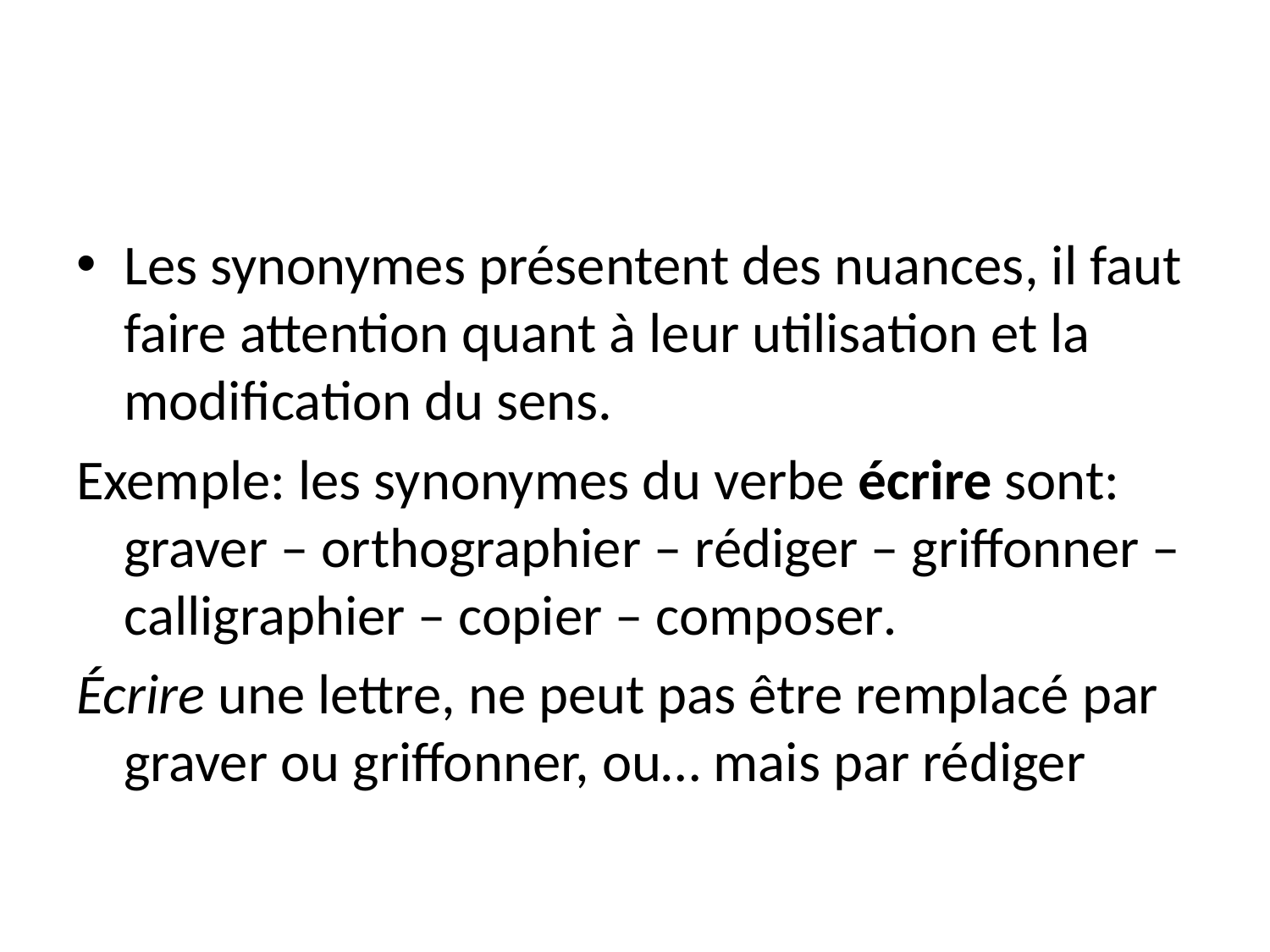

#
Les synonymes présentent des nuances, il faut faire attention quant à leur utilisation et la modification du sens.
Exemple: les synonymes du verbe écrire sont: graver – orthographier – rédiger – griffonner – calligraphier – copier – composer.
Écrire une lettre, ne peut pas être remplacé par graver ou griffonner, ou… mais par rédiger